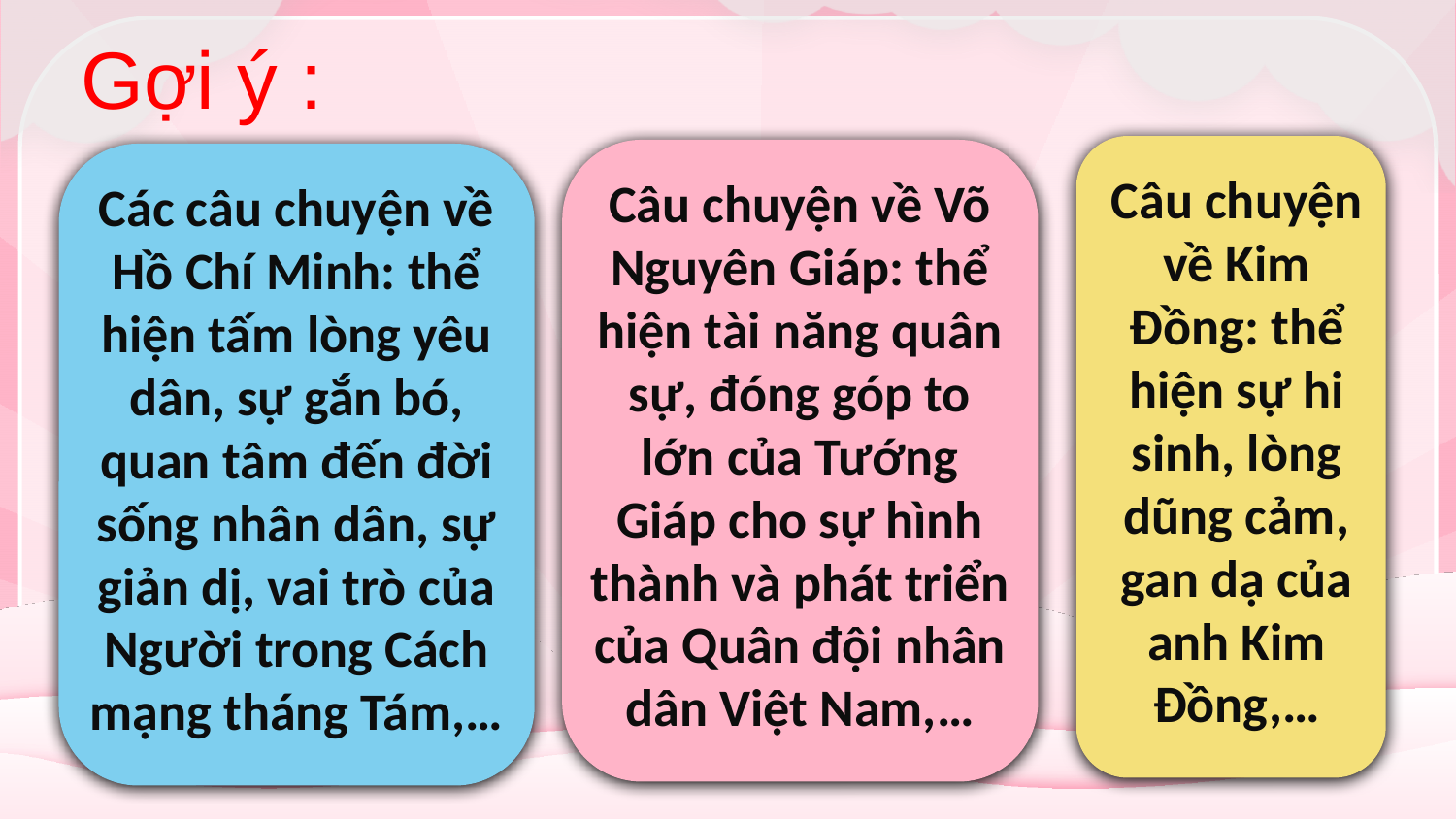

Gợi ý :

Câu chuyện về Kim Đồng: thể hiện sự hi sinh, lòng dũng cảm, gan dạ của anh Kim Đồng,…

Câu chuyện về Võ Nguyên Giáp: thể hiện tài năng quân sự, đóng góp to lớn của Tướng Giáp cho sự hình thành và phát triển của Quân đội nhân dân Việt Nam,…

Các câu chuyện về Hồ Chí Minh: thể hiện tấm lòng yêu dân, sự gắn bó, quan tâm đến đời sống nhân dân, sự giản dị, vai trò của Người trong Cách mạng tháng Tám,…